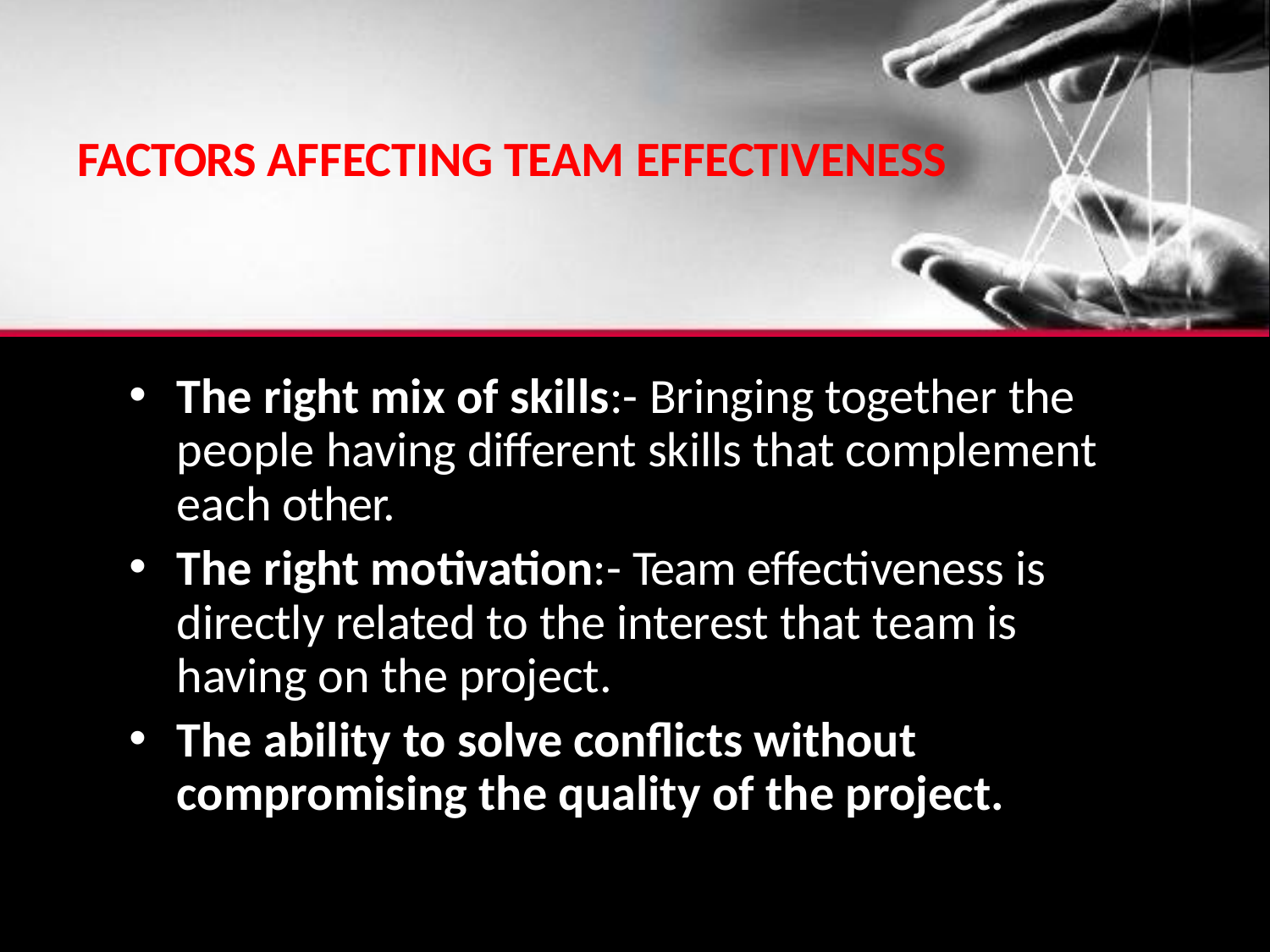

# FACTORS AFFECTING TEAM EFFECTIVENESS
The right mix of skills:- Bringing together the  people having different skills that complement  each other.
The right motivation:- Team effectiveness is  directly related to the interest that team is  having on the project.
The ability to solve conflicts without  compromising the quality of the project.